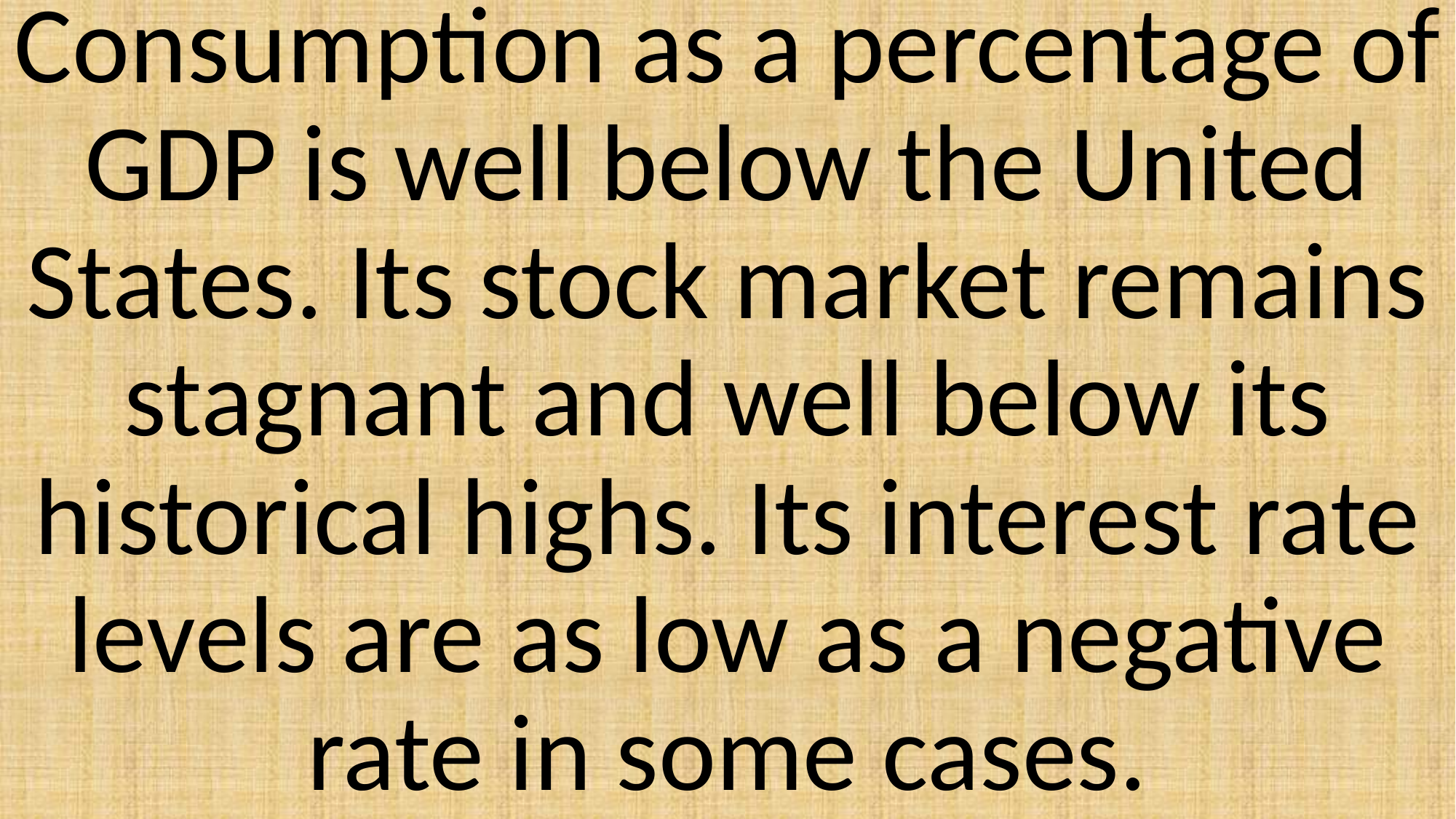

# Consumption as a percentage of GDP is well below the United States. Its stock market remains stagnant and well below its historical highs. Its interest rate levels are as low as a negative rate in some cases.